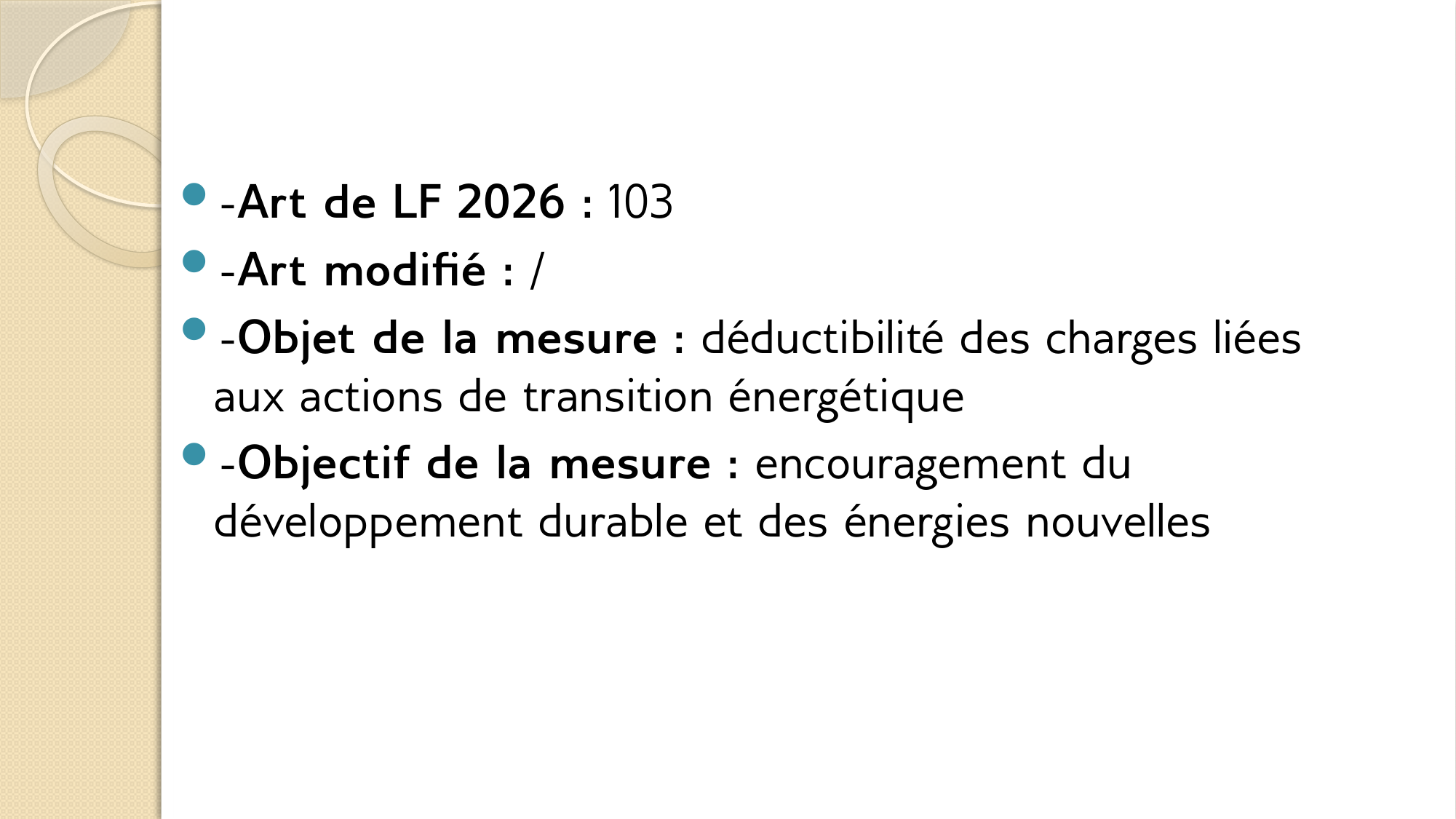

-Art de LF 2026 : 103
-Art modifié : /
-Objet de la mesure : déductibilité des charges liées aux actions de transition énergétique
-Objectif de la mesure : encouragement du développement durable et des énergies nouvelles